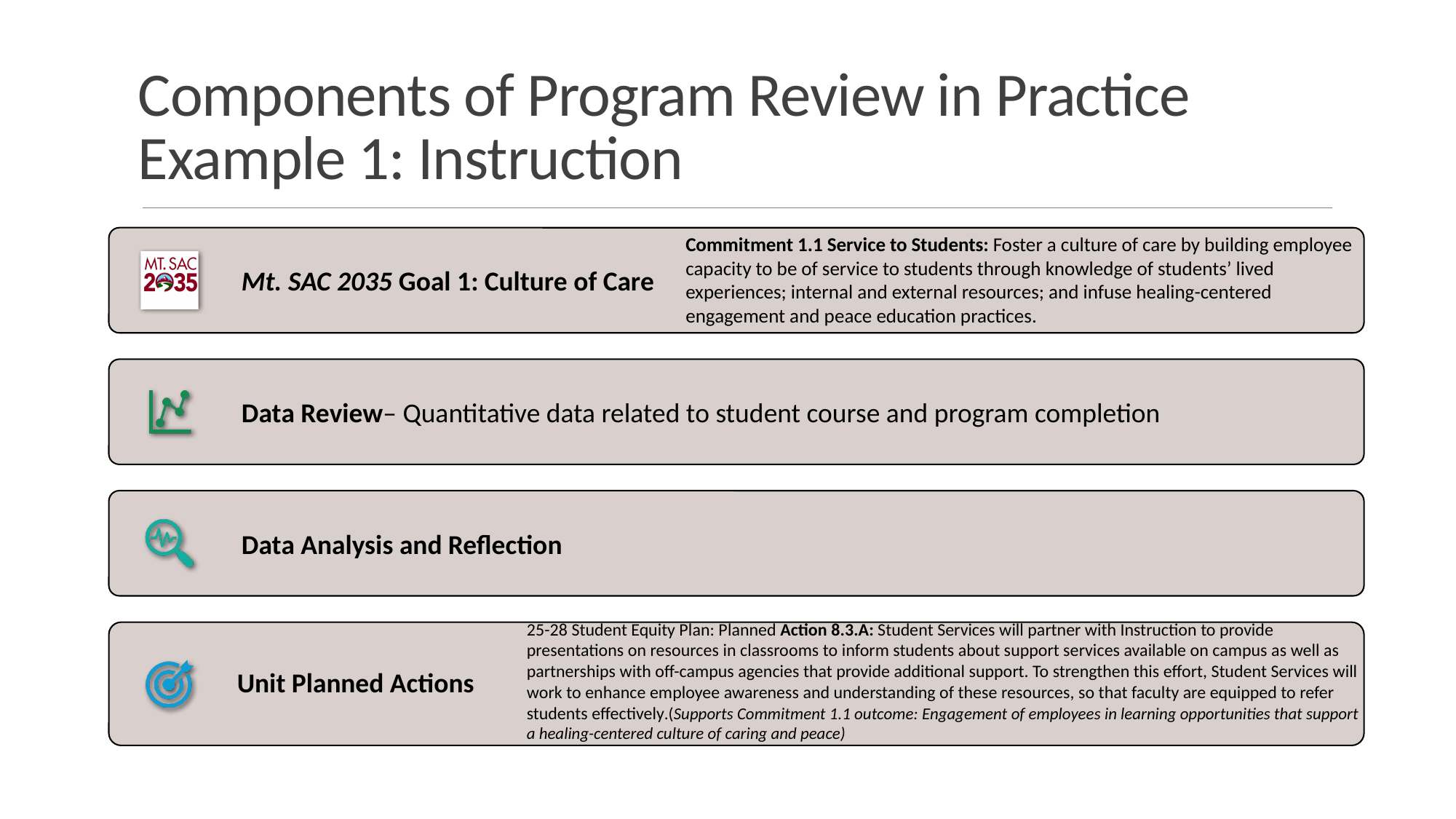

# Components of Program Review in Practice Example 1: Instruction
Mt. SAC 2035 Goal 1: Culture of Care
Commitment 1.1 Service to Students: Foster a culture of care by building employee capacity to be of service to students through knowledge of students’ lived experiences; internal and external resources; and infuse healing-centered engagement and peace education practices.
Data Review– Quantitative data related to student course and program completion
Data Analysis and Reflection
Unit Planned Actions
25-28 Student Equity Plan: Planned Action 8.3.A: Student Services will partner with Instruction to provide presentations on resources in classrooms to inform students about support services available on campus as well as partnerships with off-campus agencies that provide additional support. To strengthen this effort, Student Services will work to enhance employee awareness and understanding of these resources, so that faculty are equipped to refer students effectively.(Supports Commitment 1.1 outcome: Engagement of employees in learning opportunities that support a healing-centered culture of caring and peace)